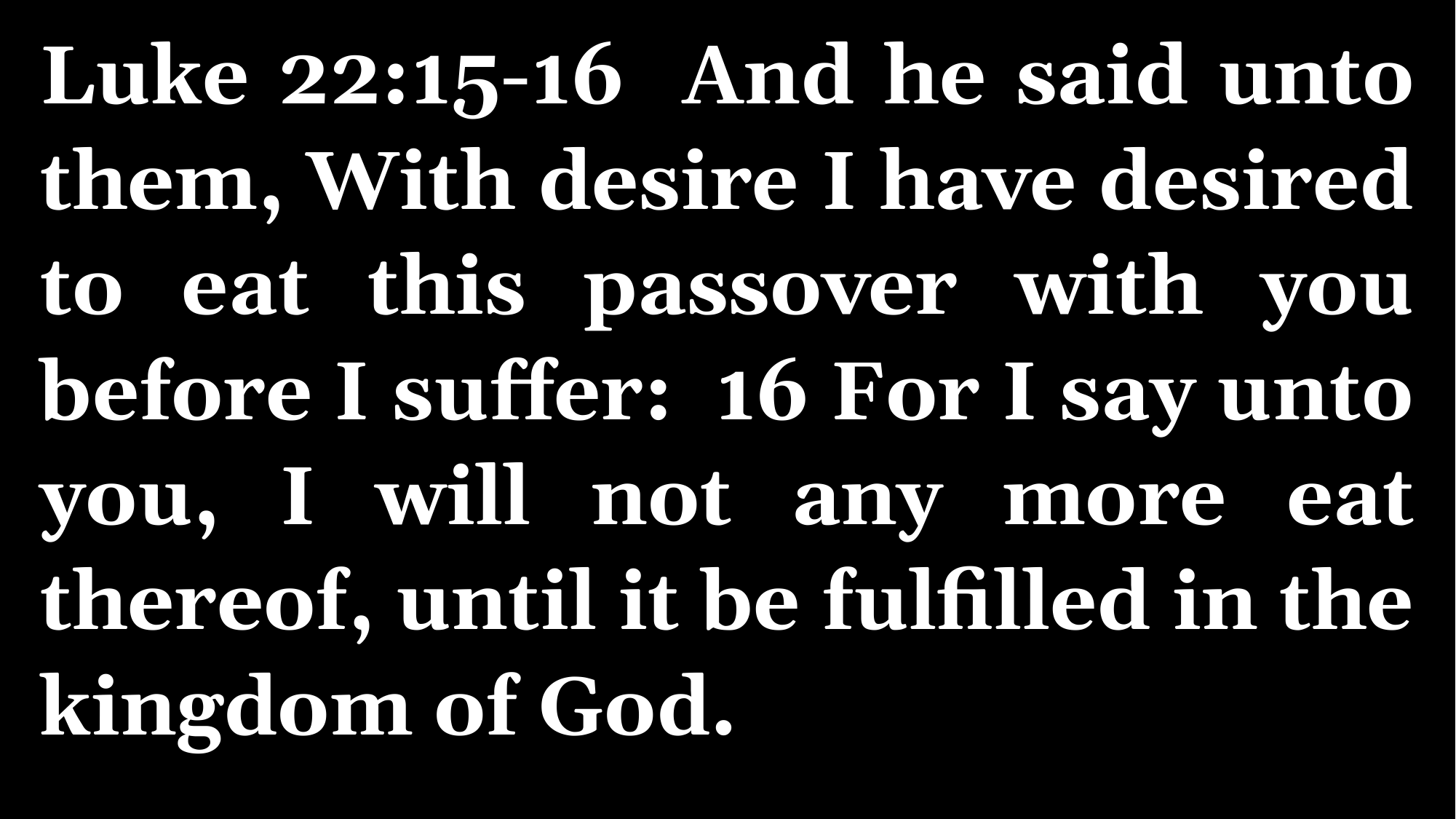

Luke 22:15-16  And he said unto them, With desire I have desired to eat this passover with you before I suffer:  16 For I say unto you, I will not any more eat thereof, until it be fulfilled in the kingdom of God.